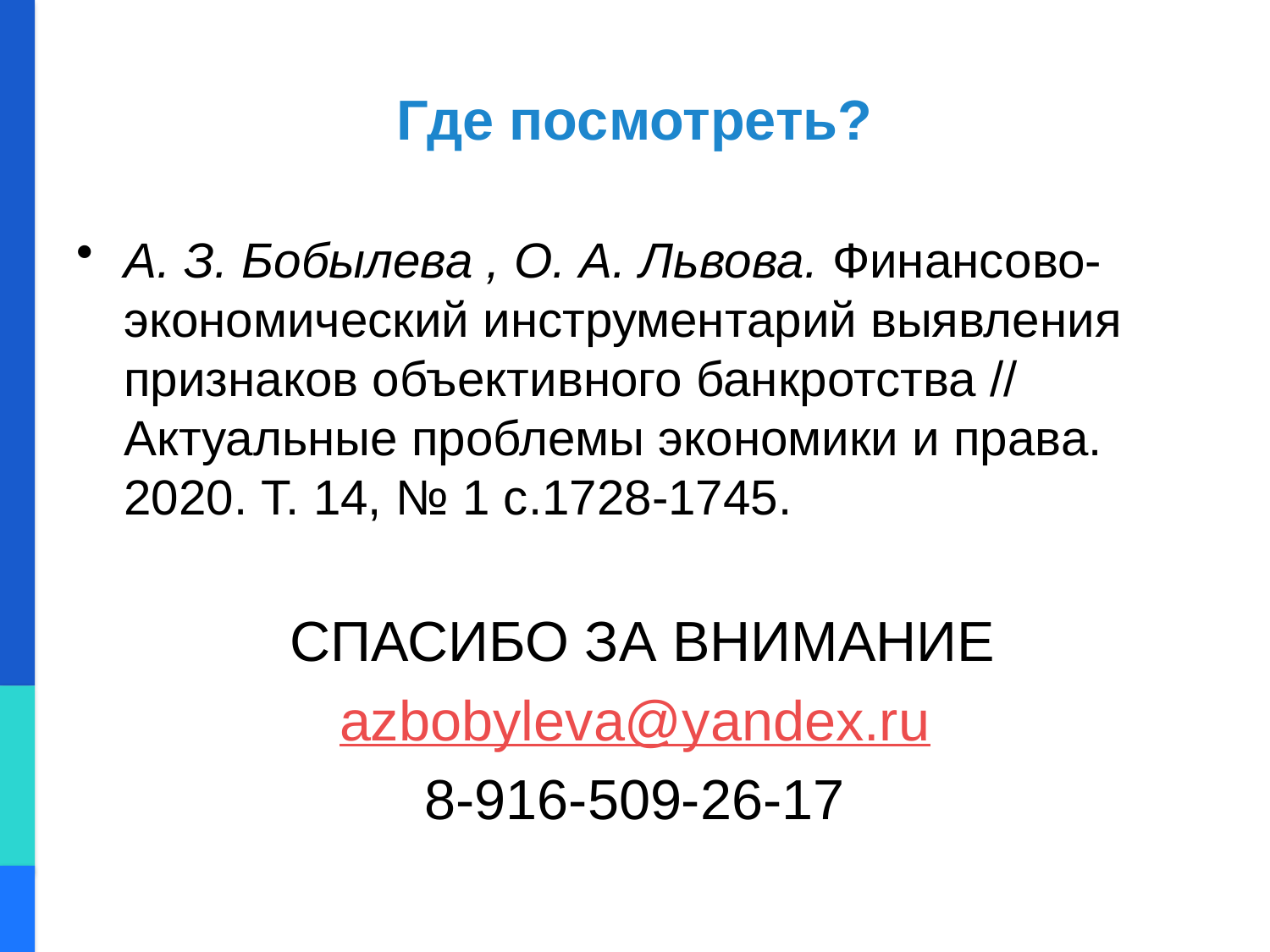

# Где посмотреть?
А. З. Бобылева , О. А. Львова. Финансово-экономический инструментарий выявления признаков объективного банкротства // Актуальные проблемы экономики и права. 2020. Т. 14, № 1 с.1728-1745.

 СПАСИБО ЗА ВНИМАНИЕ
azbobyleva@yandex.ru
8-916-509-26-17